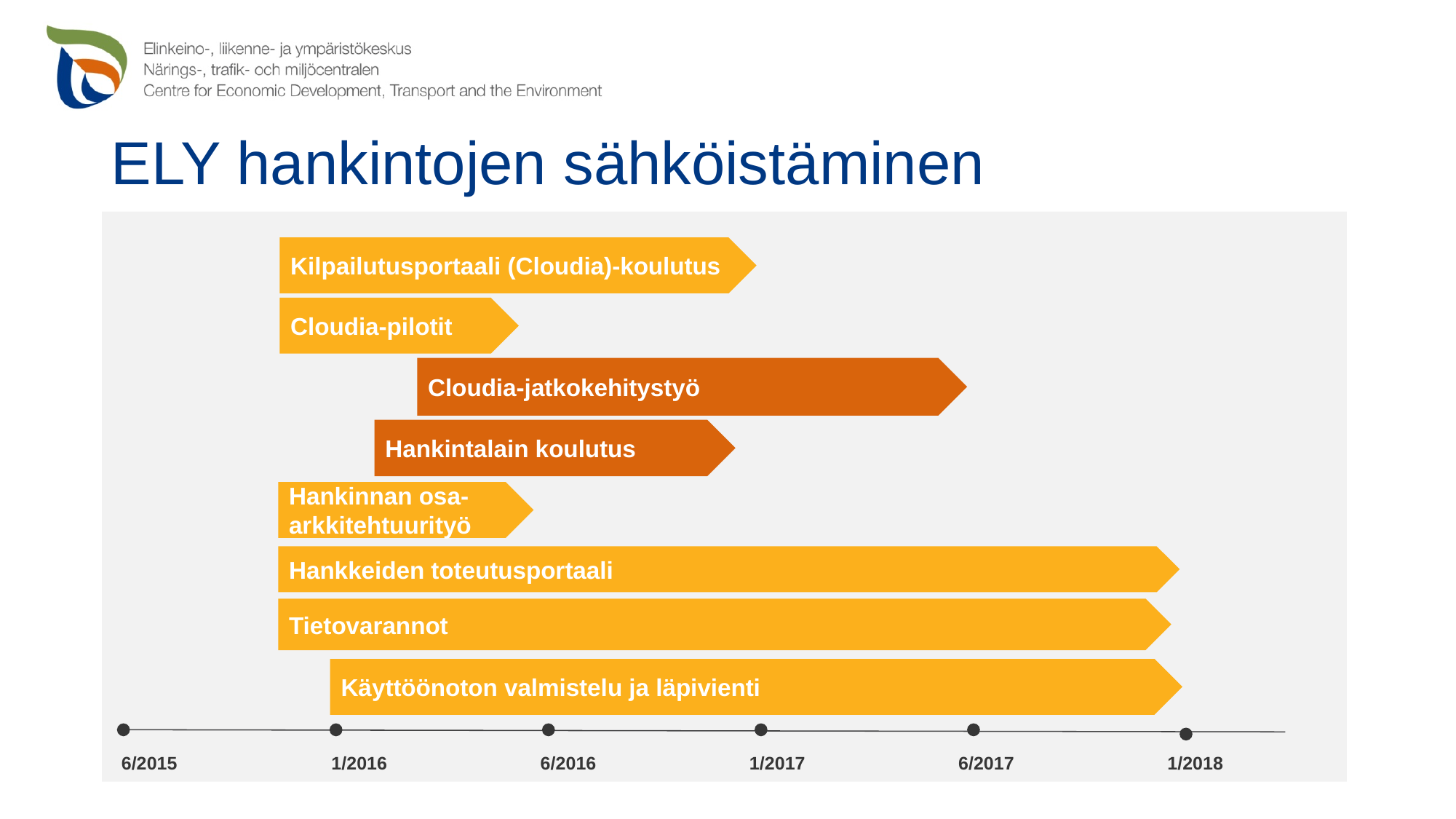

# ELY hankintojen sähköistäminen

Kilpailutusportaali (Cloudia)-koulutus
Cloudia-pilotit
Cloudia-jatkokehitystyö
Hankintalain koulutus
Hankinnan osa-arkkitehtuurityö
Hankkeiden toteutusportaali
Tietovarannot
Käyttöönoton valmistelu ja läpivienti

6/2015
1/2016
6/2016
1/2017
6/2017
1/2018